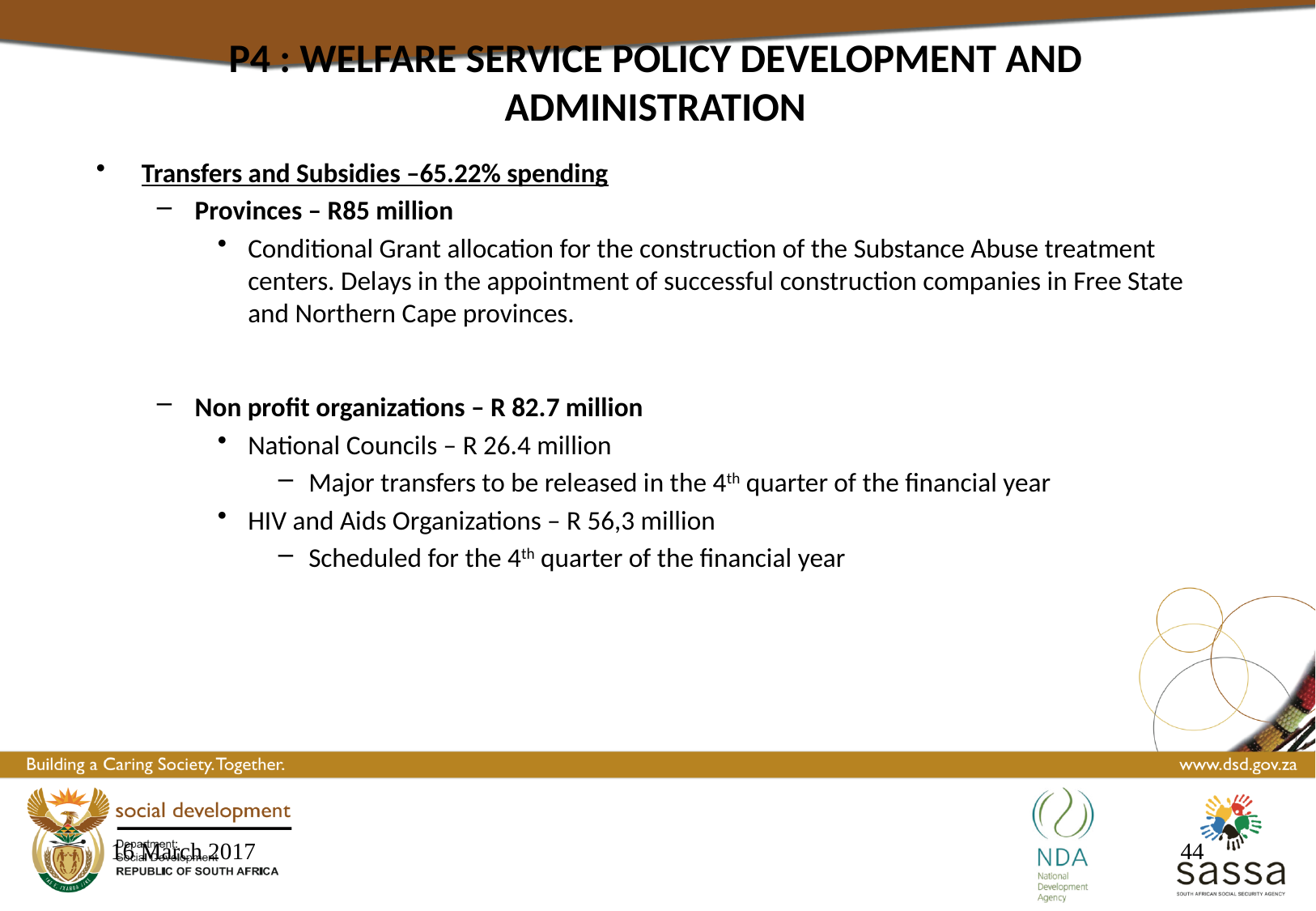

P4 : WELFARE SERVICE POLICY DEVELOPMENT AND ADMINISTRATION
Transfers and Subsidies –65.22% spending
Provinces – R85 million
Conditional Grant allocation for the construction of the Substance Abuse treatment centers. Delays in the appointment of successful construction companies in Free State and Northern Cape provinces.

Non profit organizations – R 82.7 million
National Councils – R 26.4 million
Major transfers to be released in the 4th quarter of the financial year
HIV and Aids Organizations – R 56,3 million
Scheduled for the 4th quarter of the financial year

16 March 2017
44